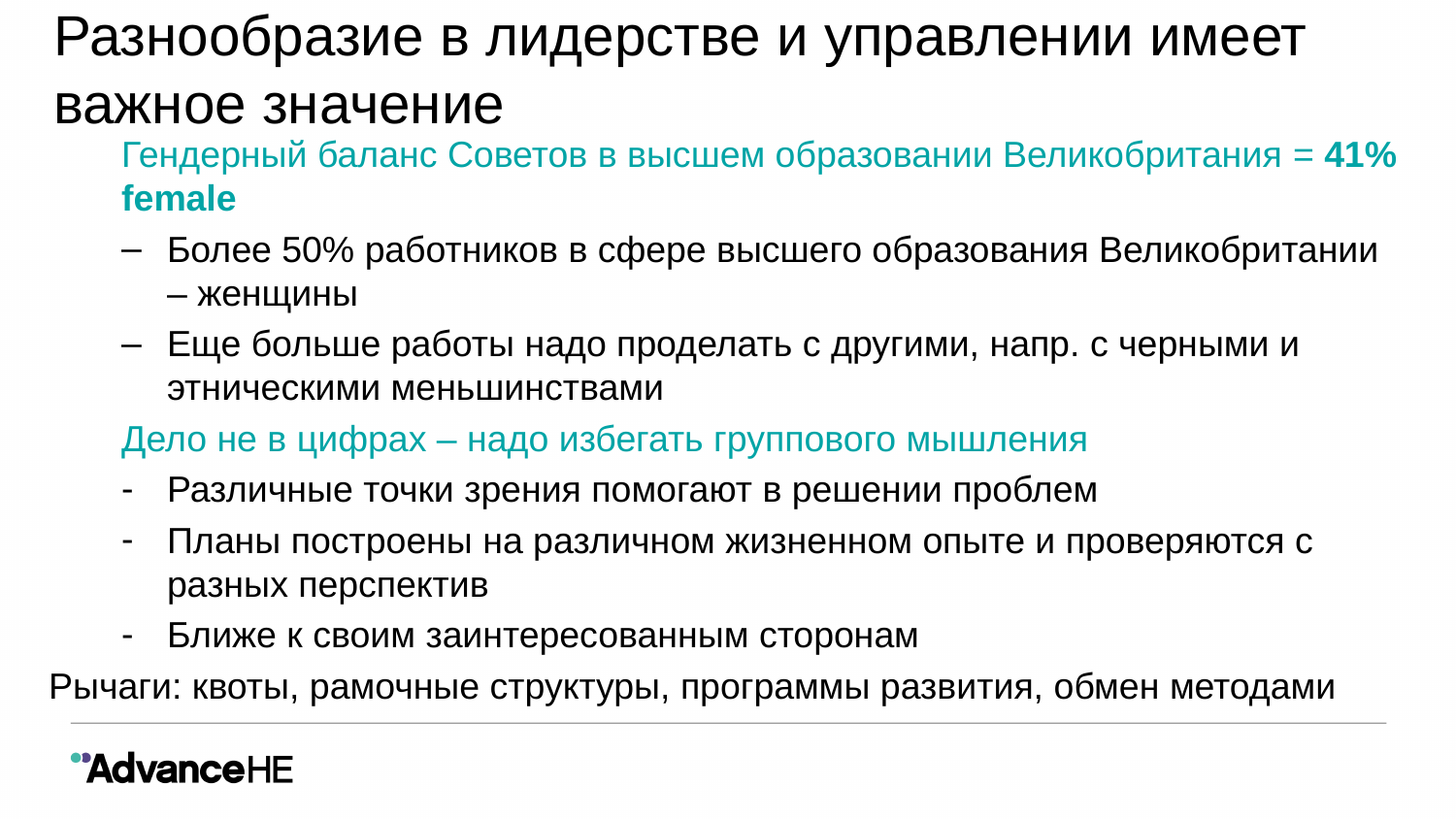

# Разнообразие в лидерстве и управлении имеет важное значение

Гендерный баланс Советов в высшем образовании Великобритания = 41% female
Более 50% работников в сфере высшего образования Великобритании – женщины
Еще больше работы надо проделать с другими, напр. с черными и этническими меньшинствами
Дело не в цифрах – надо избегать группового мышления
Различные точки зрения помогают в решении проблем
Планы построены на различном жизненном опыте и проверяются с разных перспектив
Ближе к своим заинтересованным сторонам
Рычаги: квоты, рамочные структуры, программы развития, обмен методами